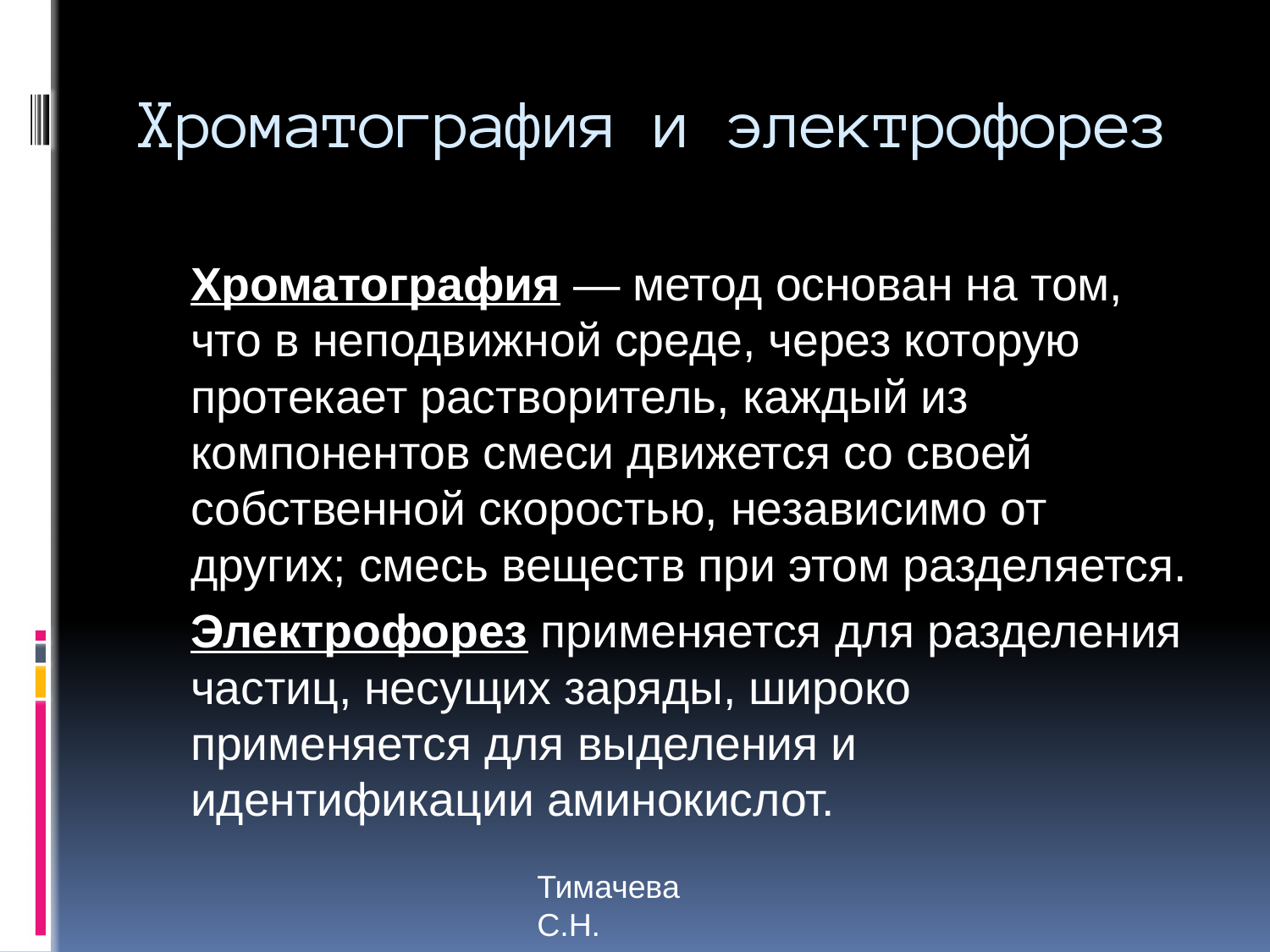

# Хроматография и электрофорез
		Хроматография — метод основан на том, что в неподвижной среде, через которую протекает растворитель, каждый из компонентов смеси движется со своей собственной скоростью, независимо от других; смесь веществ при этом разделяется.
		Электрофорез применяется для разделения частиц, несущих заряды, широко применяется для выделения и идентификации аминокислот.
Тимачева С.Н.